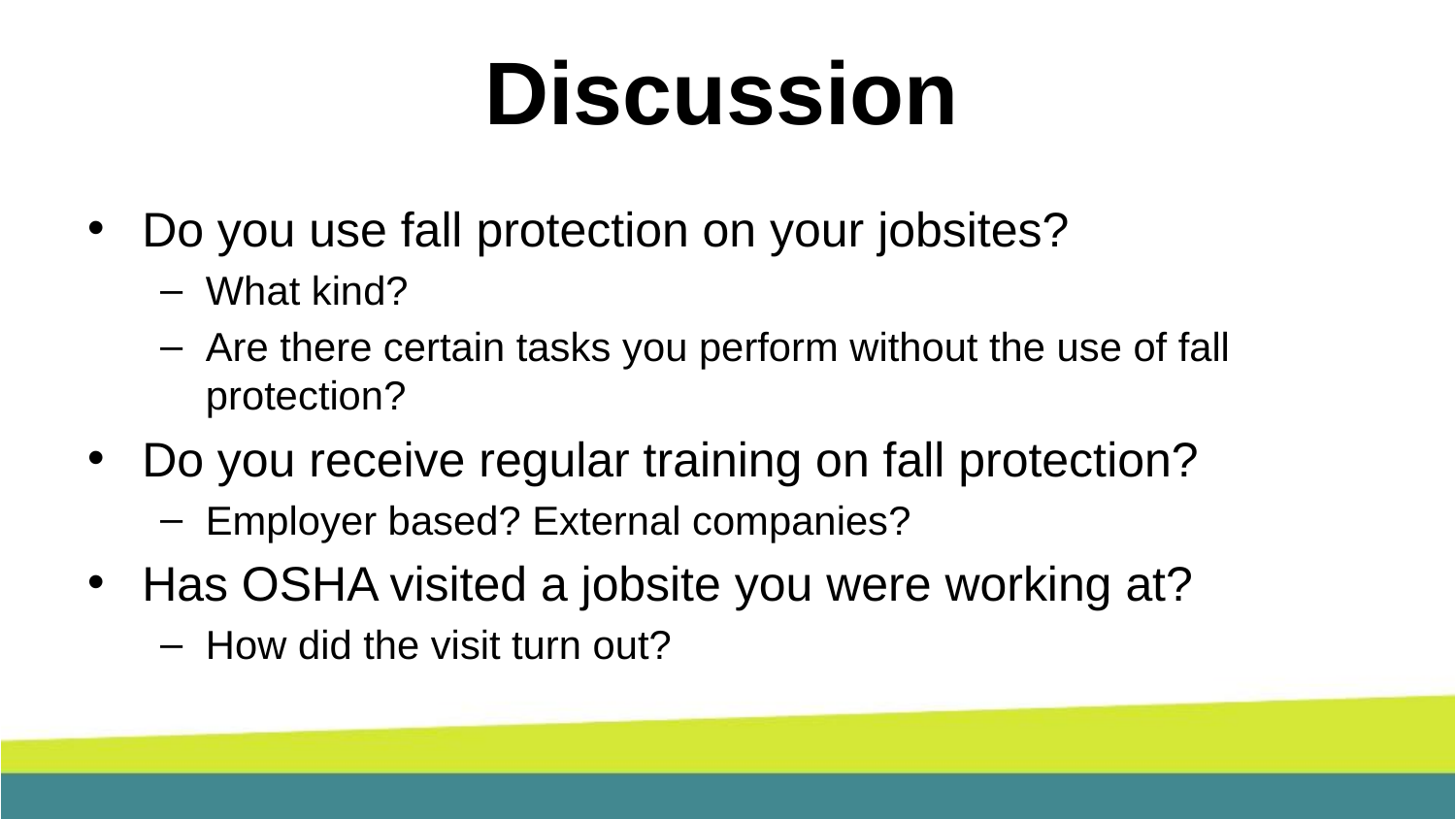

Discussion
Do you use fall protection on your jobsites?
What kind?
Are there certain tasks you perform without the use of fall protection?
Do you receive regular training on fall protection?
Employer based? External companies?
Has OSHA visited a jobsite you were working at?
How did the visit turn out?